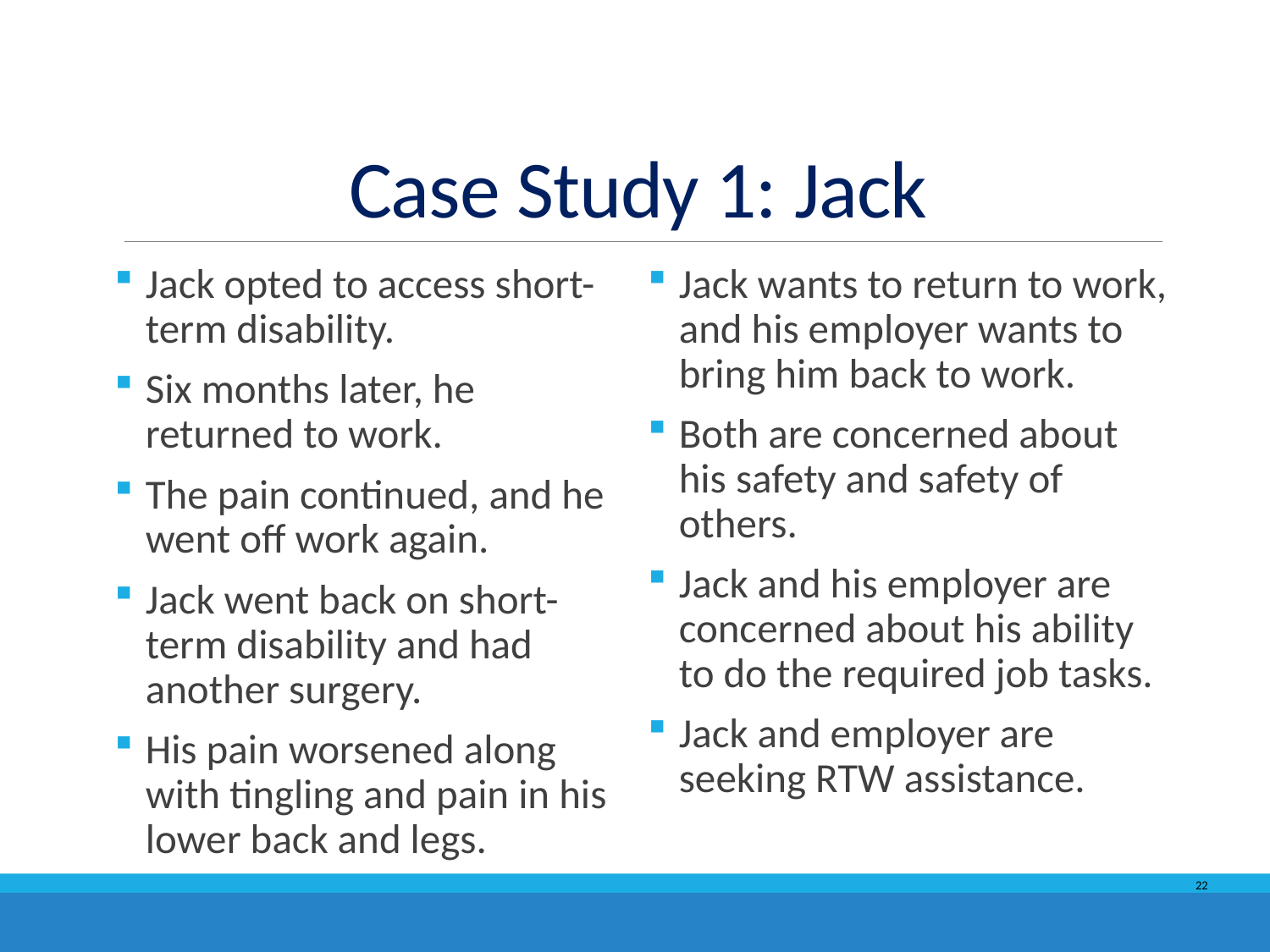

# Case Study 1: Jack
Jack opted to access short-term disability.
Six months later, he returned to work.
The pain continued, and he went off work again.
Jack went back on short-term disability and had another surgery.
His pain worsened along with tingling and pain in his lower back and legs.
Jack wants to return to work, and his employer wants to bring him back to work.
Both are concerned about his safety and safety of others.
Jack and his employer are concerned about his ability to do the required job tasks.
Jack and employer are seeking RTW assistance.